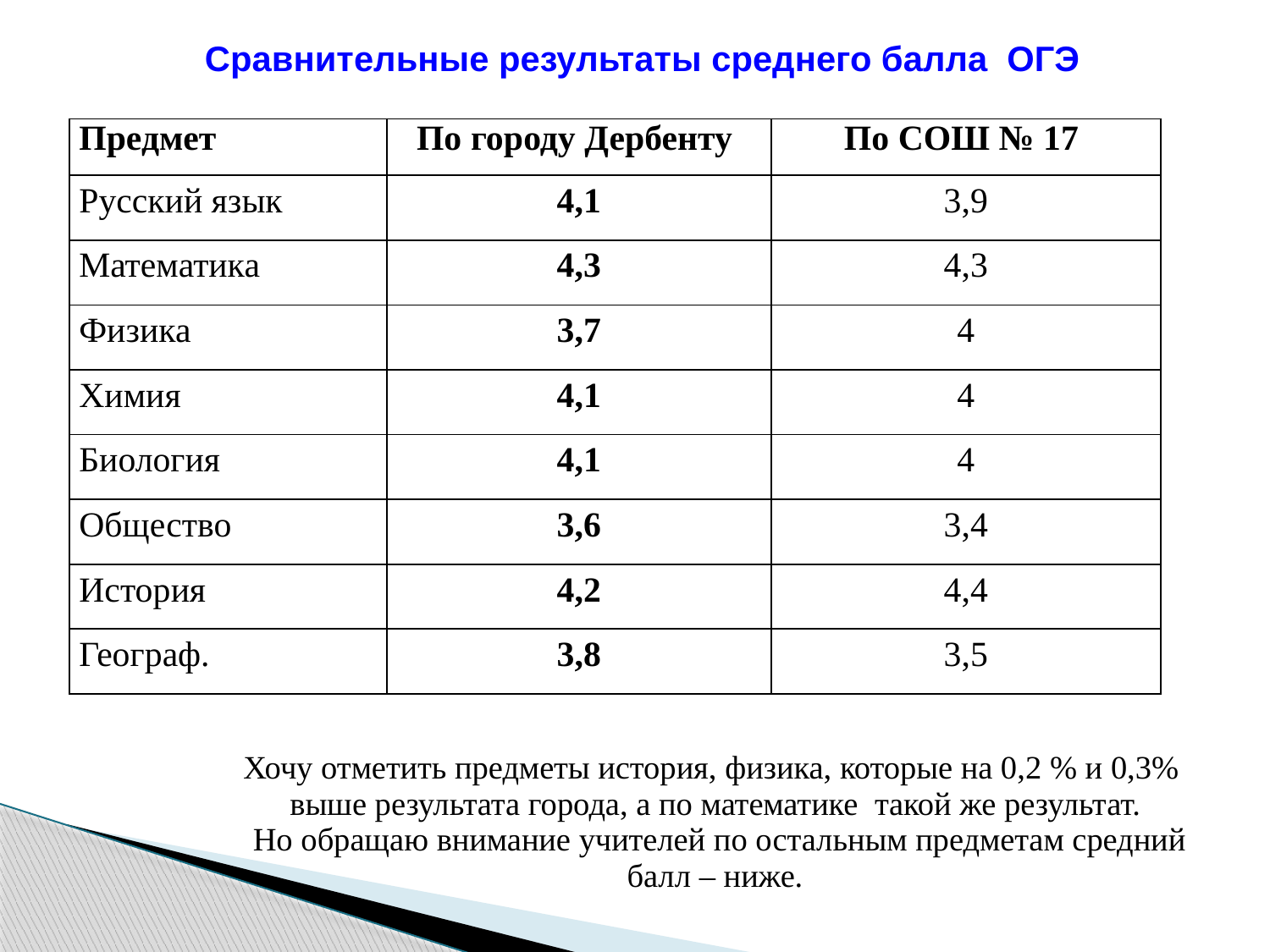

Сравнительные результаты среднего балла  ОГЭ
| Предмет | По городу Дербенту | По СОШ № 17 |
| --- | --- | --- |
| Русский язык | 4,1 | 3,9 |
| Математика | 4,3 | 4,3 |
| Физика | 3,7 | 4 |
| Химия | 4,1 | 4 |
| Биология | 4,1 | 4 |
| Общество | 3,6 | 3,4 |
| История | 4,2 | 4,4 |
| Географ. | 3,8 | 3,5 |
Хочу отметить предметы история, физика, которые на 0,2 % и 0,3%   выше результата города, а по математике  такой же результат.
Но обращаю внимание учителей по остальным предметам средний балл – ниже.